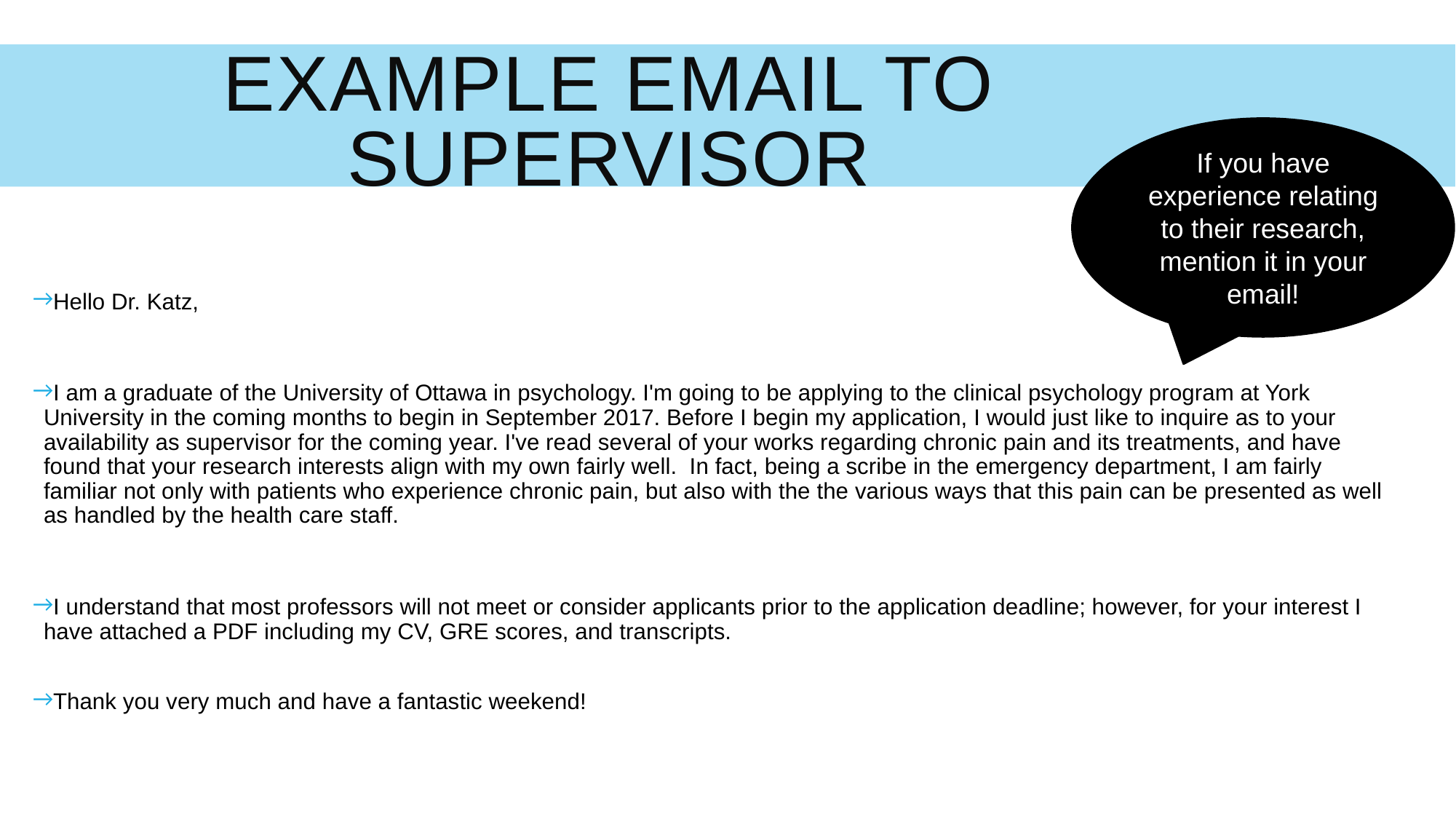

# Example email to supervisor
If you have experience relating to their research, mention it in your email!
Hello Dr. Katz,

I am a graduate of the University of Ottawa in psychology. I'm going to be applying to the clinical psychology program at York University in the coming months to begin in September 2017. Before I begin my application, I would just like to inquire as to your availability as supervisor for the coming year. I've read several of your works regarding chronic pain and its treatments, and have found that your research interests align with my own fairly well.  In fact, being a scribe in the emergency department, I am fairly familiar not only with patients who experience chronic pain, but also with the the various ways that this pain can be presented as well as handled by the health care staff.

I understand that most professors will not meet or consider applicants prior to the application deadline; however, for your interest I have attached a PDF including my CV, GRE scores, and transcripts.
Thank you very much and have a fantastic weekend!